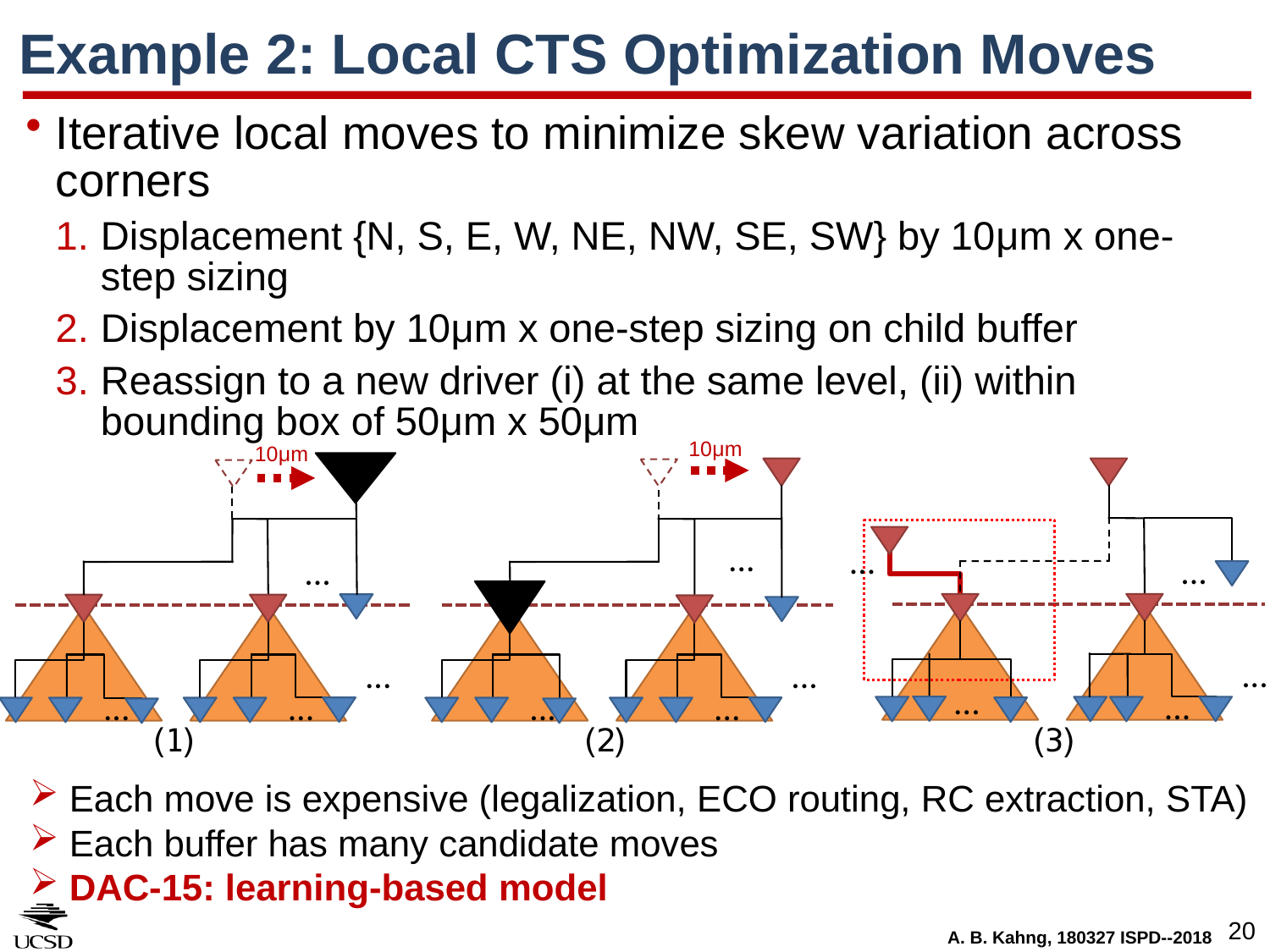

# Example 2: Local CTS Optimization Moves
Iterative local moves to minimize skew variation across corners
Displacement {N, S, E, W, NE, NW, SE, SW} by 10μm x one-step sizing
Displacement by 10μm x one-step sizing on child buffer
Reassign to a new driver (i) at the same level, (ii) within bounding box of 50μm x 50μm

10μm
10μm

...
...

...

...
...

(3)

...

...

...
...

(2)

...

...

...

...
(1)

Each move is expensive (legalization, ECO routing, RC extraction, STA)
Each buffer has many candidate moves
DAC-15: learning-based model